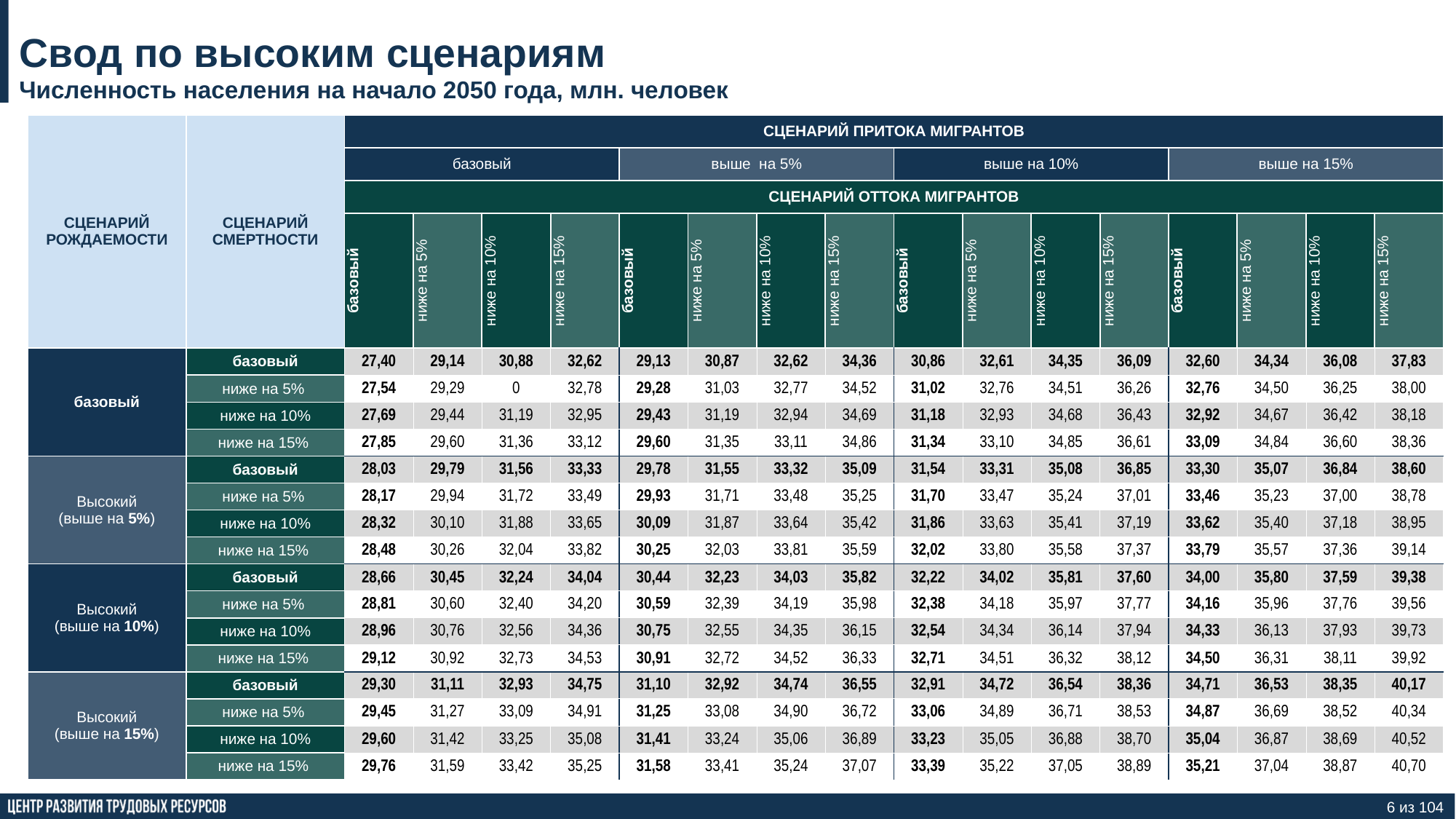

# Свод по высоким сценариям
Численность населения на начало 2050 года, млн. человек
| СЦЕНАРИЙ РОЖДАЕМОСТИ | СЦЕНАРИЙ СМЕРТНОСТИ | СЦЕНАРИЙ ПРИТОКА МИГРАНТОВ |  |  |  |  |  |  |  |  |  |  |  |  |  |  |  |
| --- | --- | --- | --- | --- | --- | --- | --- | --- | --- | --- | --- | --- | --- | --- | --- | --- | --- |
|  |  | базовый |  |  |  | выше на 5% |  |  |  | выше на 10% |  |  |  | выше на 15% |  |  |  |
|  |  | СЦЕНАРИЙ ОТТОКА МИГРАНТОВ |  |  |  |  |  |  |  |  |  |  |  |  |  |  |  |
|  |  | базовый | ниже на 5% | ниже на 10% | ниже на 15% | базовый | ниже на 5% | ниже на 10% | ниже на 15% | базовый | ниже на 5% | ниже на 10% | ниже на 15% | базовый | ниже на 5% | ниже на 10% | ниже на 15% |
| базовый | базовый | 27,40 | 29,14 | 30,88 | 32,62 | 29,13 | 30,87 | 32,62 | 34,36 | 30,86 | 32,61 | 34,35 | 36,09 | 32,60 | 34,34 | 36,08 | 37,83 |
| выше на 15% | ниже на 5% | 27,54 | 29,29 | 0 | 32,78 | 29,28 | 31,03 | 32,77 | 34,52 | 31,02 | 32,76 | 34,51 | 36,26 | 32,76 | 34,50 | 36,25 | 38,00 |
| выше на 30% | ниже на 10% | 27,69 | 29,44 | 31,19 | 32,95 | 29,43 | 31,19 | 32,94 | 34,69 | 31,18 | 32,93 | 34,68 | 36,43 | 32,92 | 34,67 | 36,42 | 38,18 |
| ниже на 15% | ниже на 15% | 27,85 | 29,60 | 31,36 | 33,12 | 29,60 | 31,35 | 33,11 | 34,86 | 31,34 | 33,10 | 34,85 | 36,61 | 33,09 | 34,84 | 36,60 | 38,36 |
| Высокий (выше на 5%) | базовый | 28,03 | 29,79 | 31,56 | 33,33 | 29,78 | 31,55 | 33,32 | 35,09 | 31,54 | 33,31 | 35,08 | 36,85 | 33,30 | 35,07 | 36,84 | 38,60 |
| выше на 15% | ниже на 5% | 28,17 | 29,94 | 31,72 | 33,49 | 29,93 | 31,71 | 33,48 | 35,25 | 31,70 | 33,47 | 35,24 | 37,01 | 33,46 | 35,23 | 37,00 | 38,78 |
| выше на 30% | ниже на 10% | 28,32 | 30,10 | 31,88 | 33,65 | 30,09 | 31,87 | 33,64 | 35,42 | 31,86 | 33,63 | 35,41 | 37,19 | 33,62 | 35,40 | 37,18 | 38,95 |
| ниже на 15% | ниже на 15% | 28,48 | 30,26 | 32,04 | 33,82 | 30,25 | 32,03 | 33,81 | 35,59 | 32,02 | 33,80 | 35,58 | 37,37 | 33,79 | 35,57 | 37,36 | 39,14 |
| Высокий (выше на 10%) | базовый | 28,66 | 30,45 | 32,24 | 34,04 | 30,44 | 32,23 | 34,03 | 35,82 | 32,22 | 34,02 | 35,81 | 37,60 | 34,00 | 35,80 | 37,59 | 39,38 |
| выше на 15% | ниже на 5% | 28,81 | 30,60 | 32,40 | 34,20 | 30,59 | 32,39 | 34,19 | 35,98 | 32,38 | 34,18 | 35,97 | 37,77 | 34,16 | 35,96 | 37,76 | 39,56 |
| выше на 30% | ниже на 10% | 28,96 | 30,76 | 32,56 | 34,36 | 30,75 | 32,55 | 34,35 | 36,15 | 32,54 | 34,34 | 36,14 | 37,94 | 34,33 | 36,13 | 37,93 | 39,73 |
| ниже на 15% | ниже на 15% | 29,12 | 30,92 | 32,73 | 34,53 | 30,91 | 32,72 | 34,52 | 36,33 | 32,71 | 34,51 | 36,32 | 38,12 | 34,50 | 36,31 | 38,11 | 39,92 |
| Высокий (выше на 15%) | базовый | 29,30 | 31,11 | 32,93 | 34,75 | 31,10 | 32,92 | 34,74 | 36,55 | 32,91 | 34,72 | 36,54 | 38,36 | 34,71 | 36,53 | 38,35 | 40,17 |
| выше на 15% | ниже на 5% | 29,45 | 31,27 | 33,09 | 34,91 | 31,25 | 33,08 | 34,90 | 36,72 | 33,06 | 34,89 | 36,71 | 38,53 | 34,87 | 36,69 | 38,52 | 40,34 |
| выше на 30% | ниже на 10% | 29,60 | 31,42 | 33,25 | 35,08 | 31,41 | 33,24 | 35,06 | 36,89 | 33,23 | 35,05 | 36,88 | 38,70 | 35,04 | 36,87 | 38,69 | 40,52 |
| ниже на 15% | ниже на 15% | 29,76 | 31,59 | 33,42 | 35,25 | 31,58 | 33,41 | 35,24 | 37,07 | 33,39 | 35,22 | 37,05 | 38,89 | 35,21 | 37,04 | 38,87 | 40,70 |
6 из 104